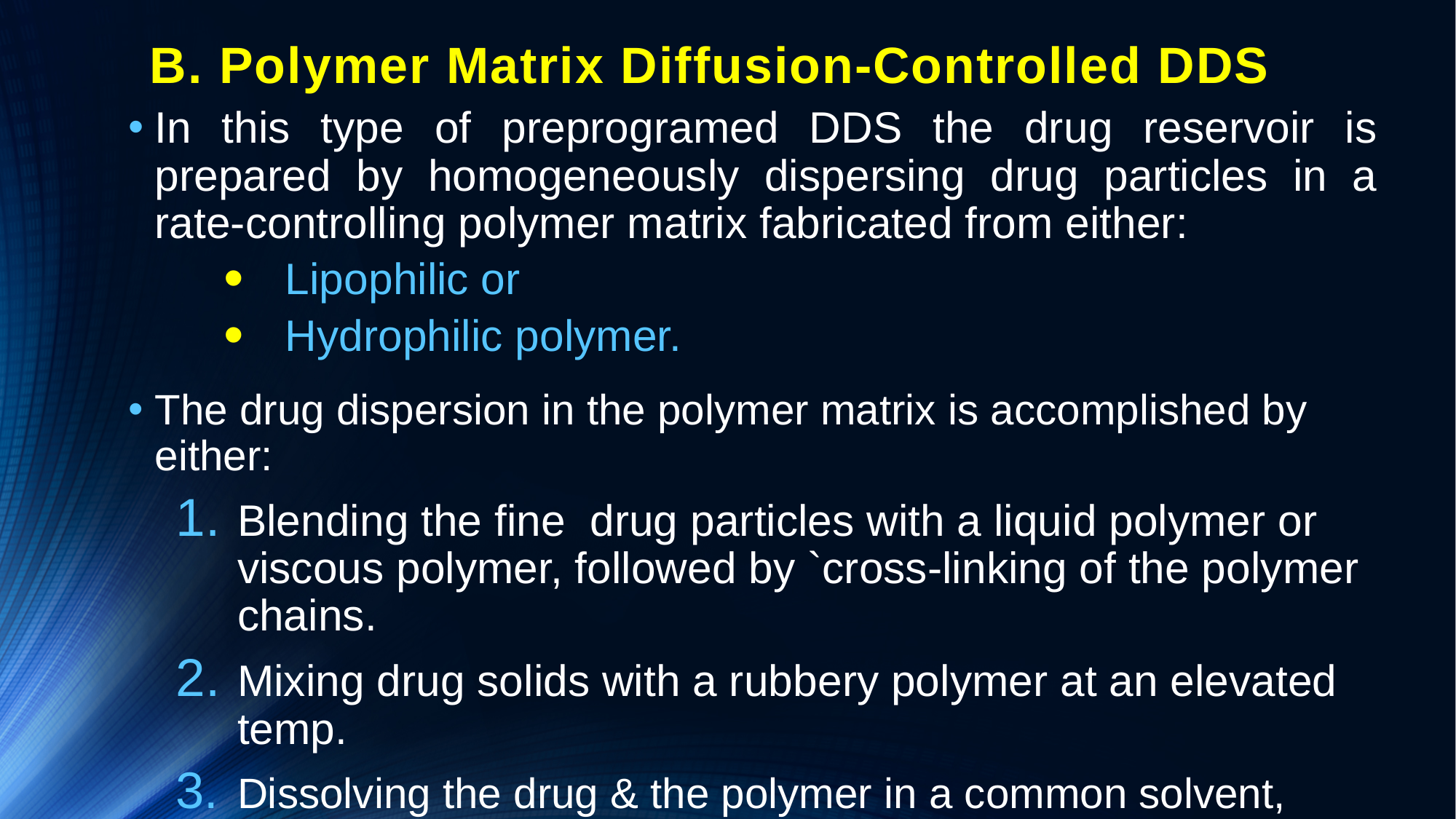

# B. Polymer Matrix Diffusion-Controlled DDS
In this type of preprogramed DDS the drug reservoir is prepared by homogeneously dispersing drug particles in a rate-controlling polymer matrix fabricated from either:
Lipophilic or
Hydrophilic polymer.
The drug dispersion in the polymer matrix is accomplished by either:
Blending the fine  drug particles with a liquid polymer or viscous polymer, followed by `cross-linking of the polymer chains.
Mixing drug solids with a rubbery polymer at an elevated temp.
Dissolving the drug & the polymer in a common solvent, followed by solvent evaporation at elevated temp. & under vacuum.